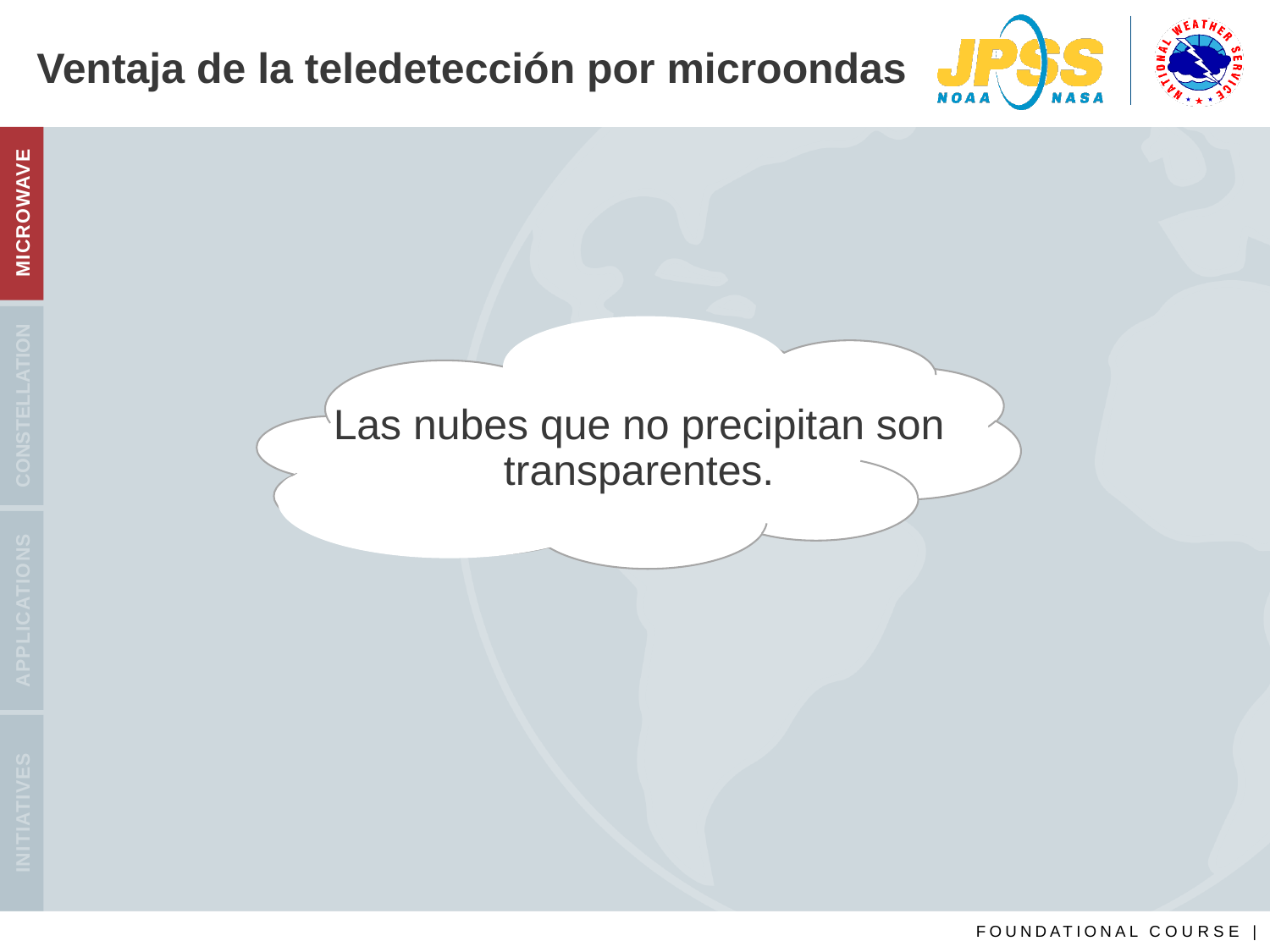

# Ventaja de la teledetección por microondas

Las nubes que no precipitan son transparentes.